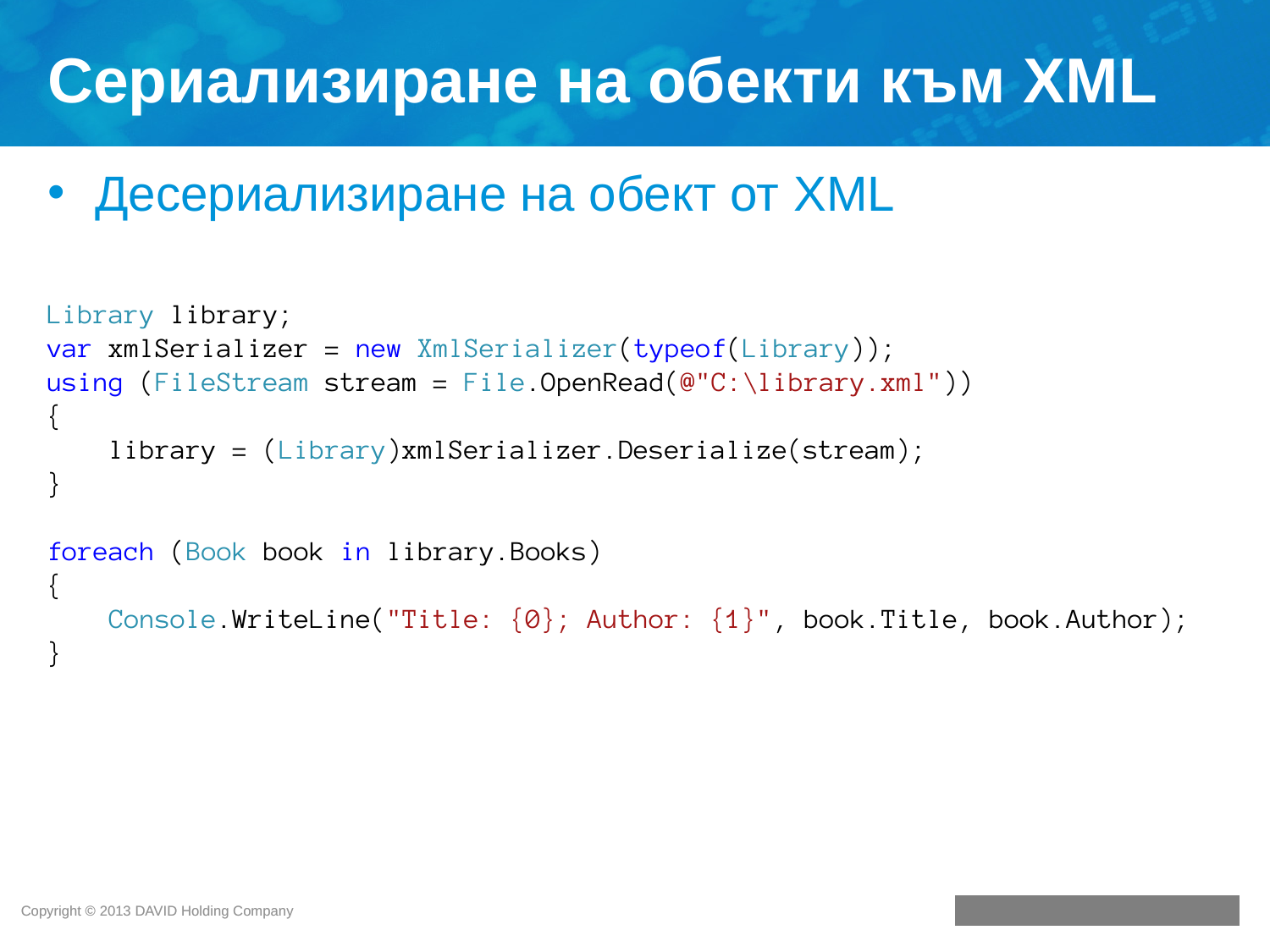

# Сериализиране на обекти към XML
Десериализиране на обект от XML

Library library;
var xmlSerializer = new XmlSerializer(typeof(Library));
using (FileStream stream = File.OpenRead(@"C:\library.xml"))
{
    library = (Library)xmlSerializer.Deserialize(stream);
}
foreach (Book book in library.Books)
{
    Console.WriteLine("Title: {0}; Author: {1}", book.Title, book.Author);
}